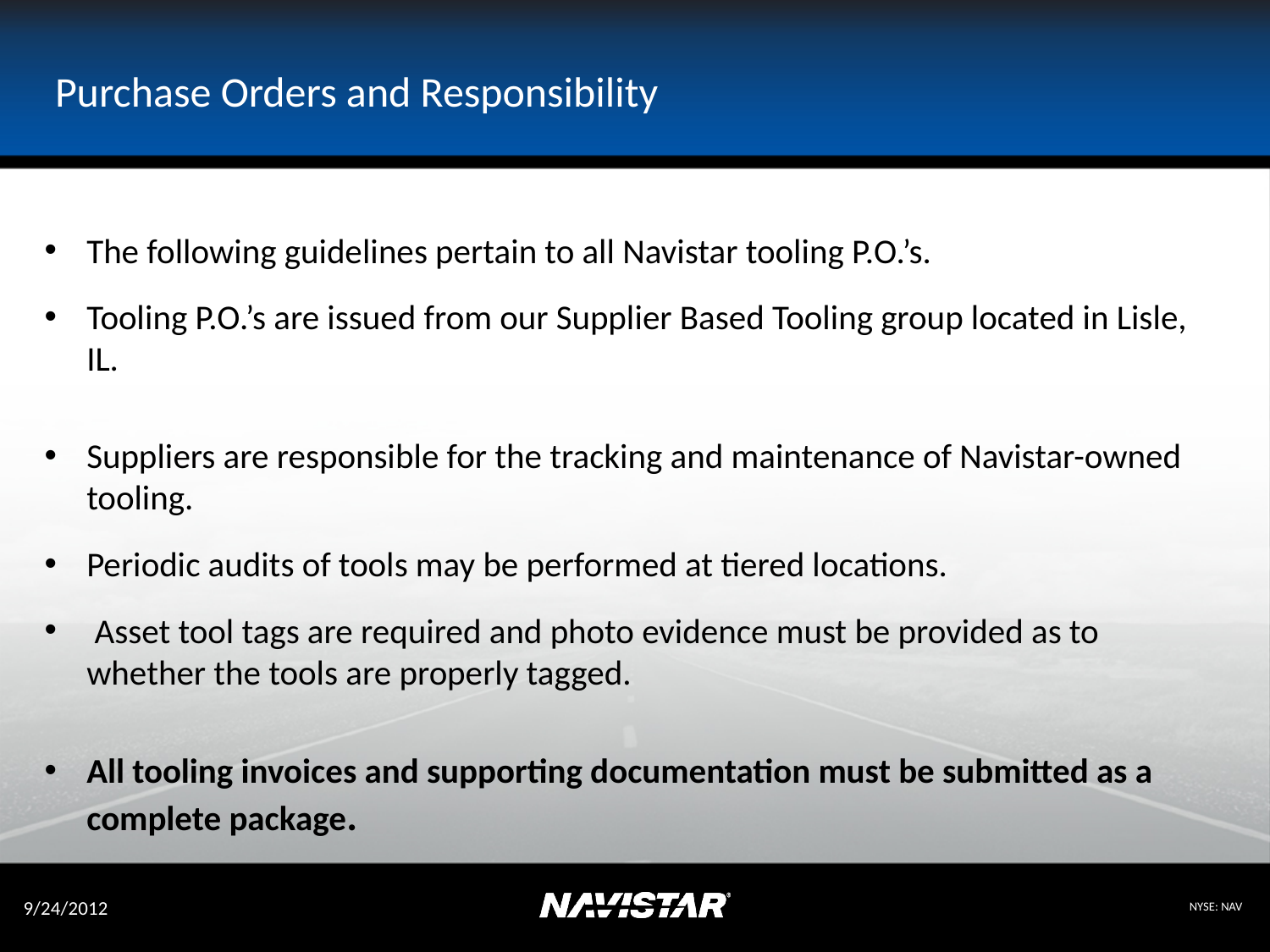

# Purchase Orders and Responsibility
The following guidelines pertain to all Navistar tooling P.O.’s.

Tooling P.O.’s are issued from our Supplier Based Tooling group located in Lisle, IL.

Suppliers are responsible for the tracking and maintenance of Navistar-owned tooling.

Periodic audits of tools may be performed at tiered locations.

 Asset tool tags are required and photo evidence must be provided as to whether the tools are properly tagged.

All tooling invoices and supporting documentation must be submitted as a complete package.

9/24/2012